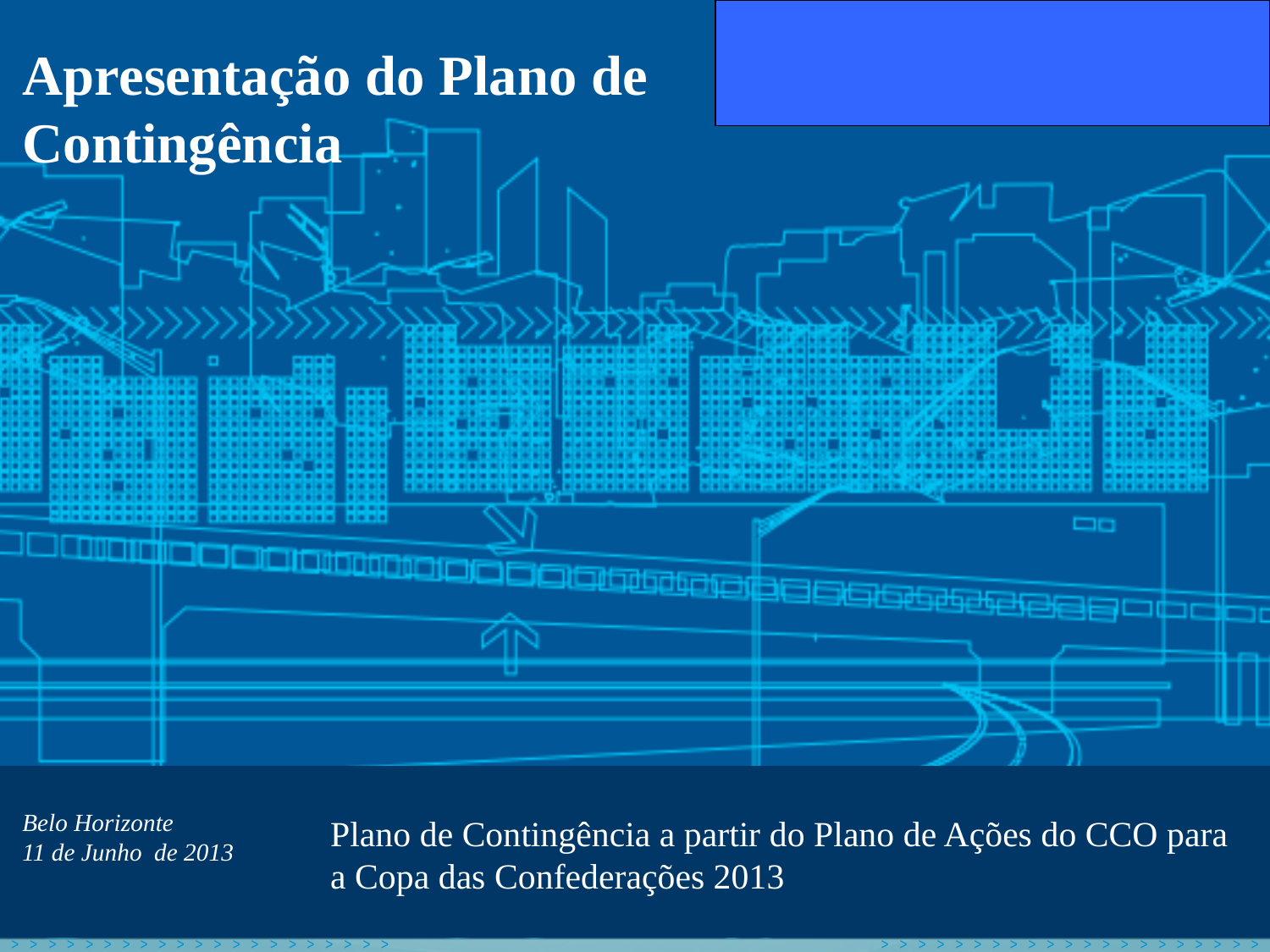

Apresentação do Plano de Contingência
Belo Horizonte
11 de Junho  de 2013
Plano de Contingência a partir do Plano de Ações do CCO para a Copa das Confederações 2013